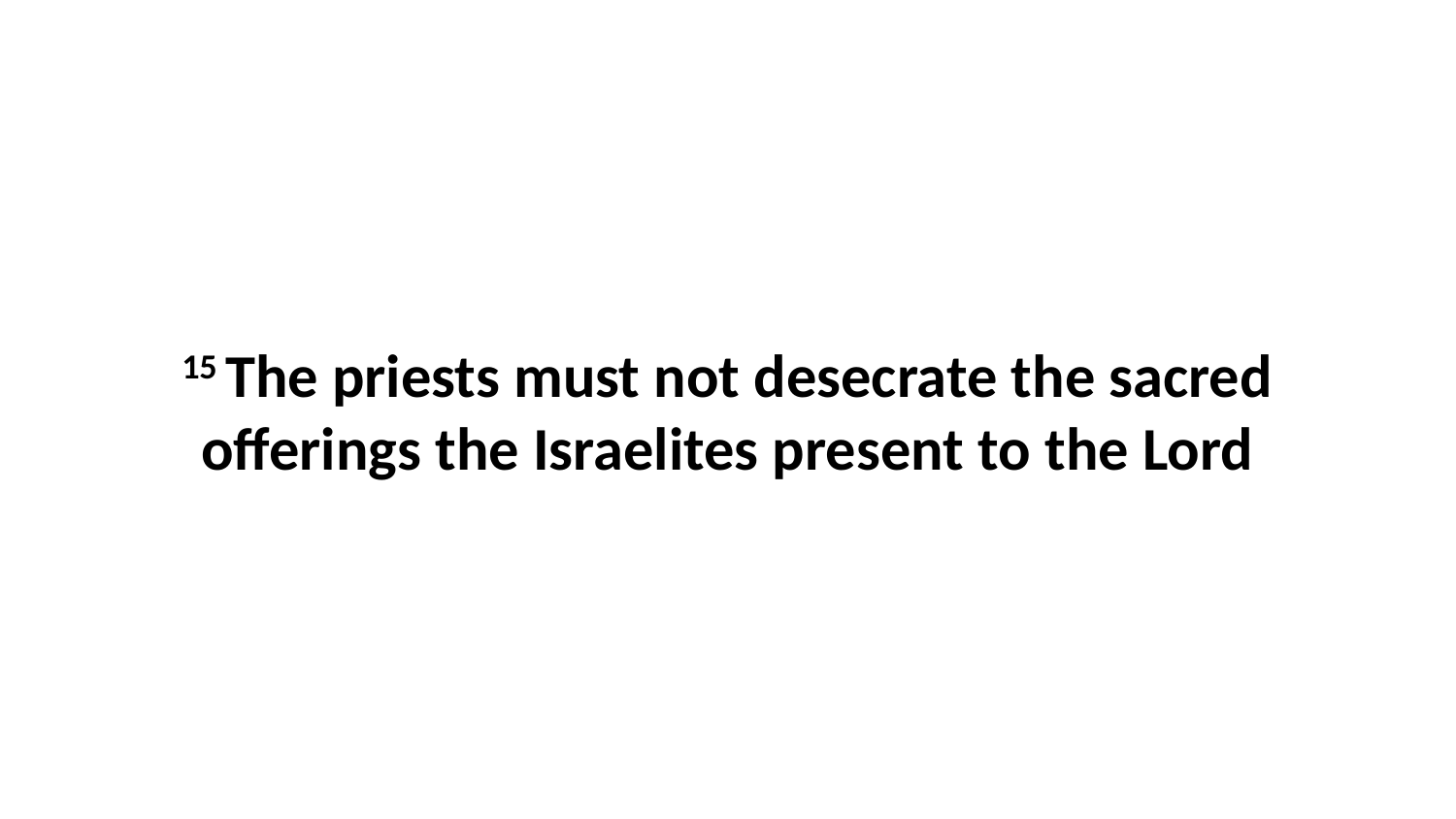

15 The priests must not desecrate the sacred offerings the Israelites present to the Lord